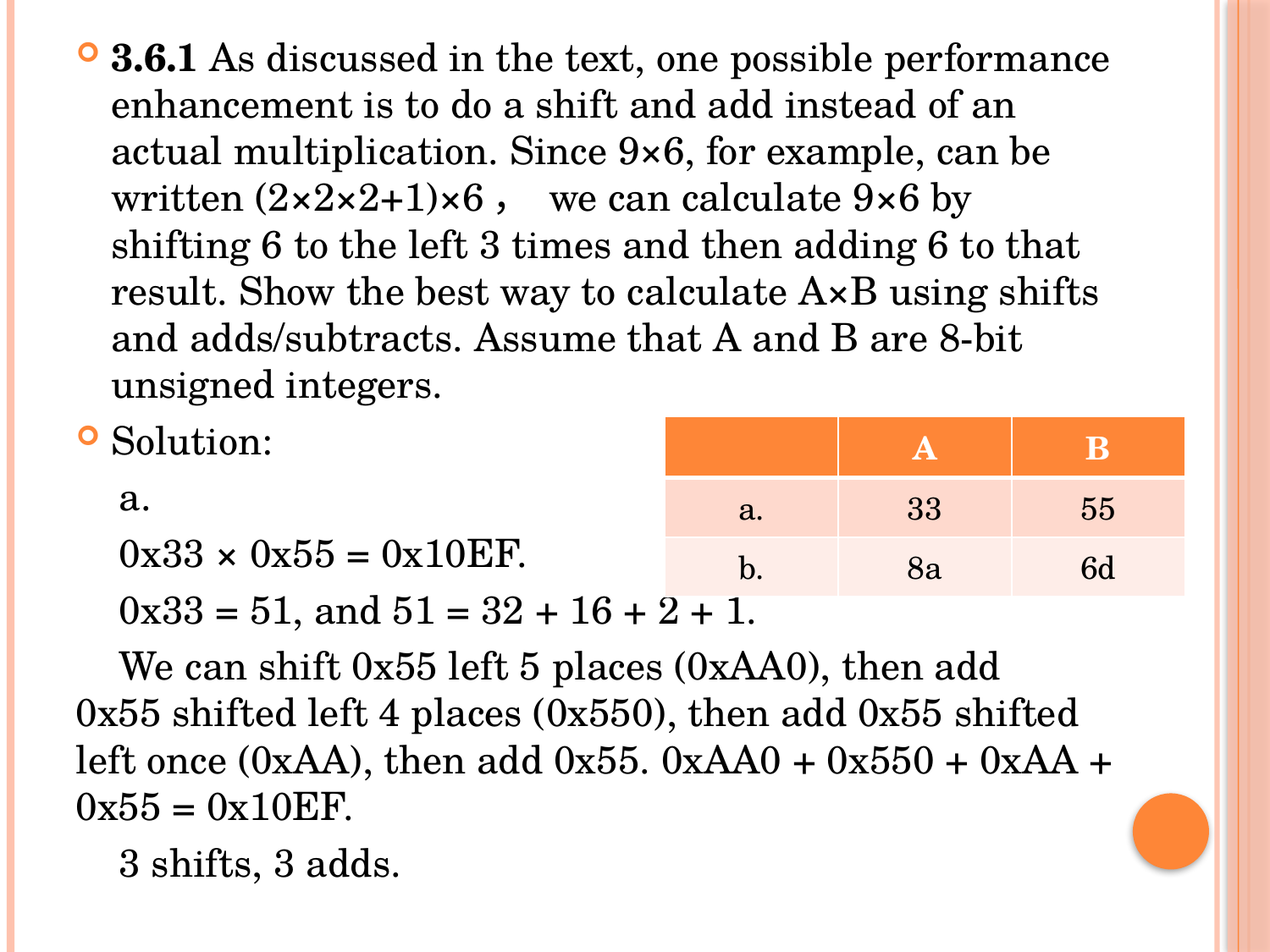

3.6.1 As discussed in the text, one possible performance enhancement is to do a shift and add instead of an actual multiplication. Since 9×6, for example, can be written (2×2×2+1)×6， we can calculate 9×6 by shifting 6 to the left 3 times and then adding 6 to that result. Show the best way to calculate A×B using shifts and adds/subtracts. Assume that A and B are 8-bit unsigned integers.
Solution:
    a.
    0x33 × 0x55 = 0x10EF.
    0x33 = 51, and 51 = 32 + 16 + 2 + 1.
    We can shift 0x55 left 5 places (0xAA0), then add    0x55 shifted left 4 places (0x550), then add 0x55 shifted left once (0xAA), then add 0x55. 0xAA0 + 0x550 + 0xAA + 0x55 = 0x10EF.
    3 shifts, 3 adds.
|  | A | B |
| --- | --- | --- |
| a. | 33 | 55 |
| b. | 8a | 6d |